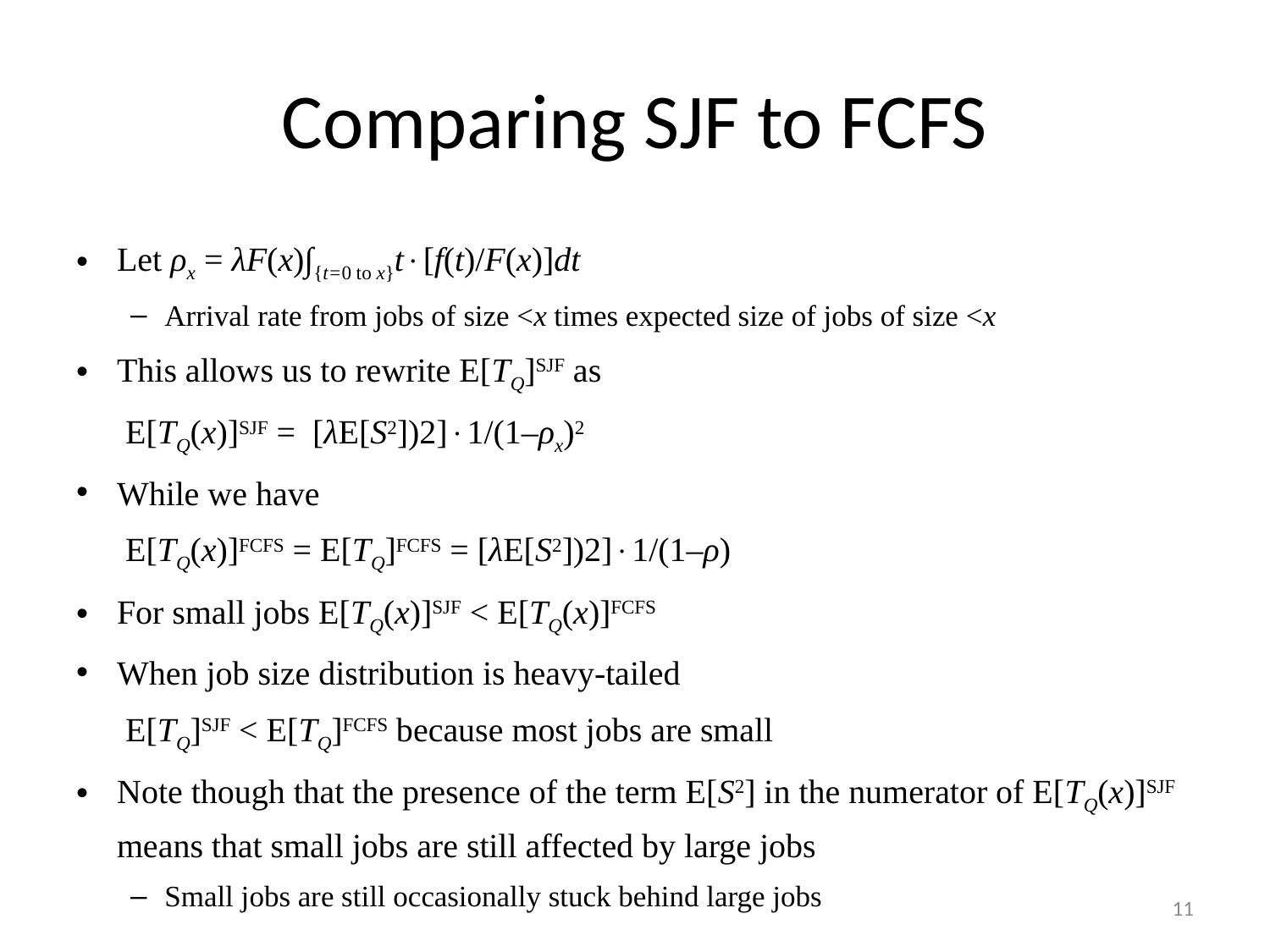

# Comparing SJF to FCFS
Let ρx = λF(x)∫{t=0 to x}t⋅[f(t)/F(x)]dt
Arrival rate from jobs of size <x times expected size of jobs of size <x
This allows us to rewrite E[TQ]SJF as
	 E[TQ(x)]SJF =  [λE[S2])2]⋅1/(1–ρx)2
While we have
	 E[TQ(x)]FCFS = E[TQ]FCFS = [λE[S2])2]⋅1/(1–ρ)
For small jobs E[TQ(x)]SJF < E[TQ(x)]FCFS
When job size distribution is heavy-tailed
	 E[TQ]SJF < E[TQ]FCFS because most jobs are small
Note though that the presence of the term E[S2] in the numerator of E[TQ(x)]SJF means that small jobs are still affected by large jobs
Small jobs are still occasionally stuck behind large jobs
11